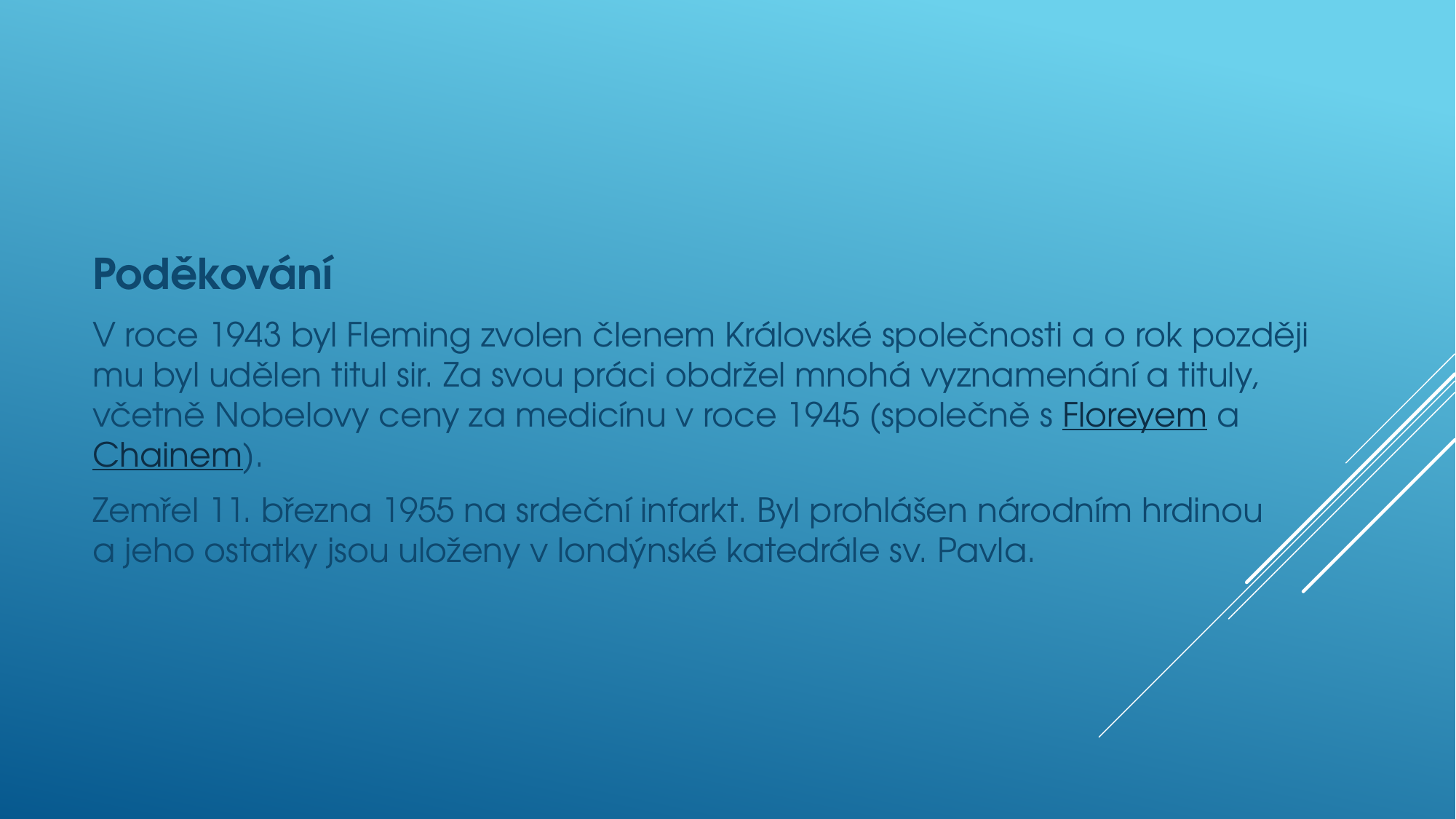

Poděkování
V roce 1943 byl Fleming zvolen členem Královské společnosti a o rok později mu byl udělen titul sir. Za svou práci obdržel mnohá vyznamenání a tituly, včetně Nobelovy ceny za medicínu v roce 1945 (společně s Floreyem a Chainem).
Zemřel 11. března 1955 na srdeční infarkt. Byl prohlášen národním hrdinou a jeho ostatky jsou uloženy v londýnské katedrále sv. Pavla.